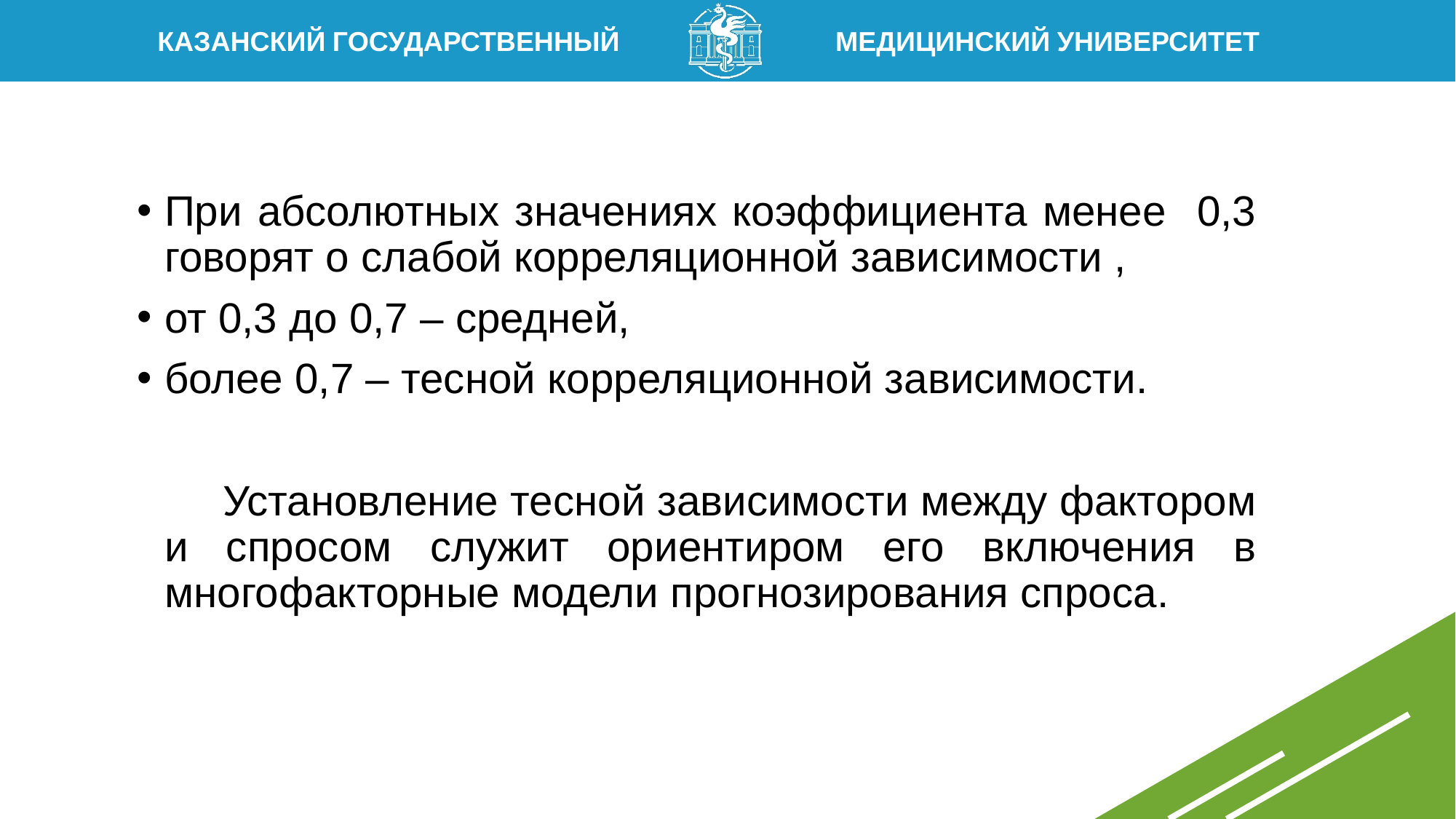

При абсолютных значениях коэффициента менее  0,3 говорят о слабой корреляционной зависимости ,
от 0,3 до 0,7 – средней,
более 0,7 – тесной корреляционной зависимости.

       Установление тесной зависимости между фактором и спросом служит ориентиром его включения в многофакторные модели прогнозирования спроса.